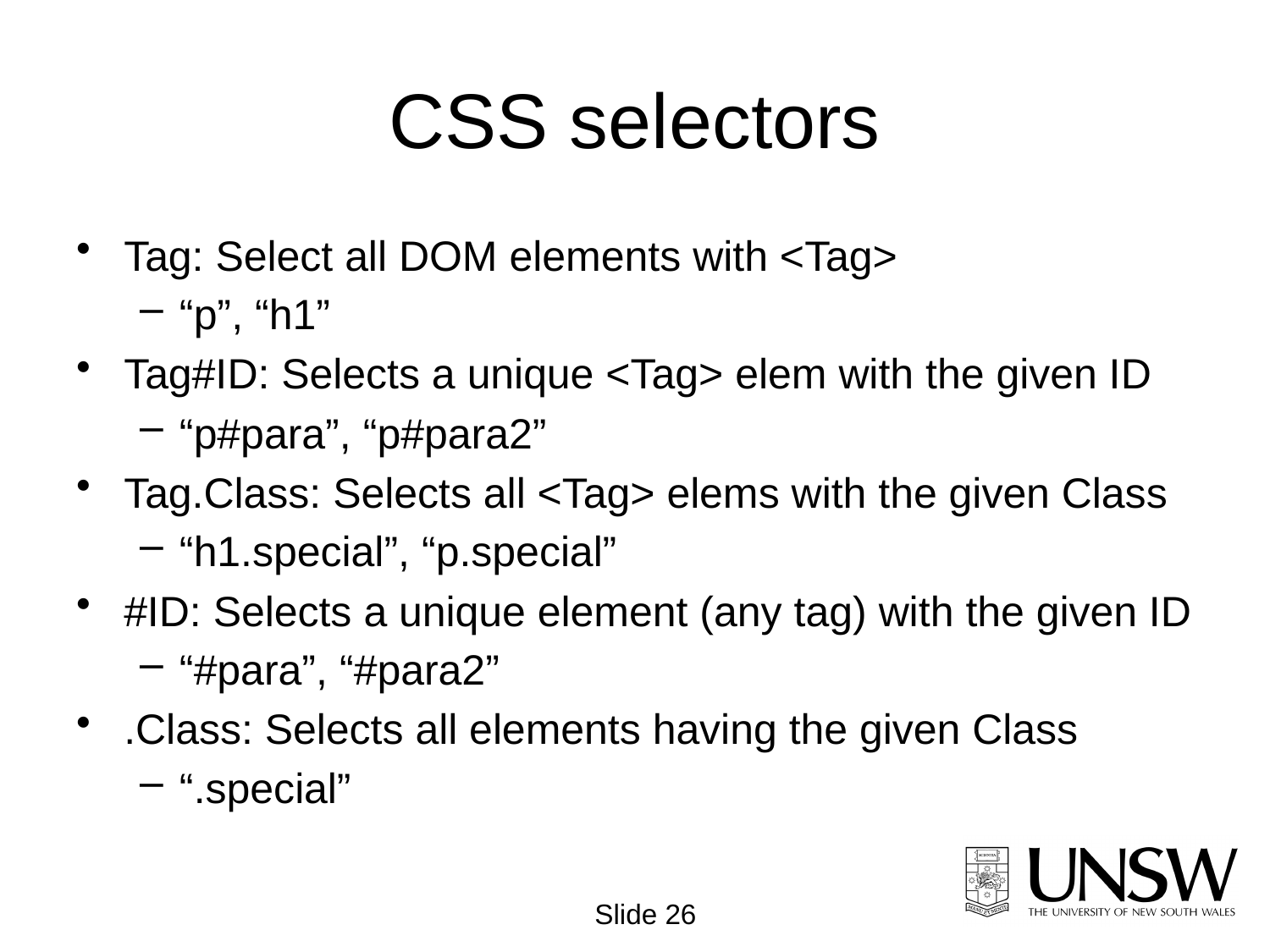

# CSS selectors
Tag: Select all DOM elements with <Tag>
“p”, “h1”
Tag#ID: Selects a unique <Tag> elem with the given ID
“p#para”, “p#para2”
Tag.Class: Selects all <Tag> elems with the given Class
“h1.special”, “p.special”
#ID: Selects a unique element (any tag) with the given ID
“#para”, “#para2”
.Class: Selects all elements having the given Class
“.special”